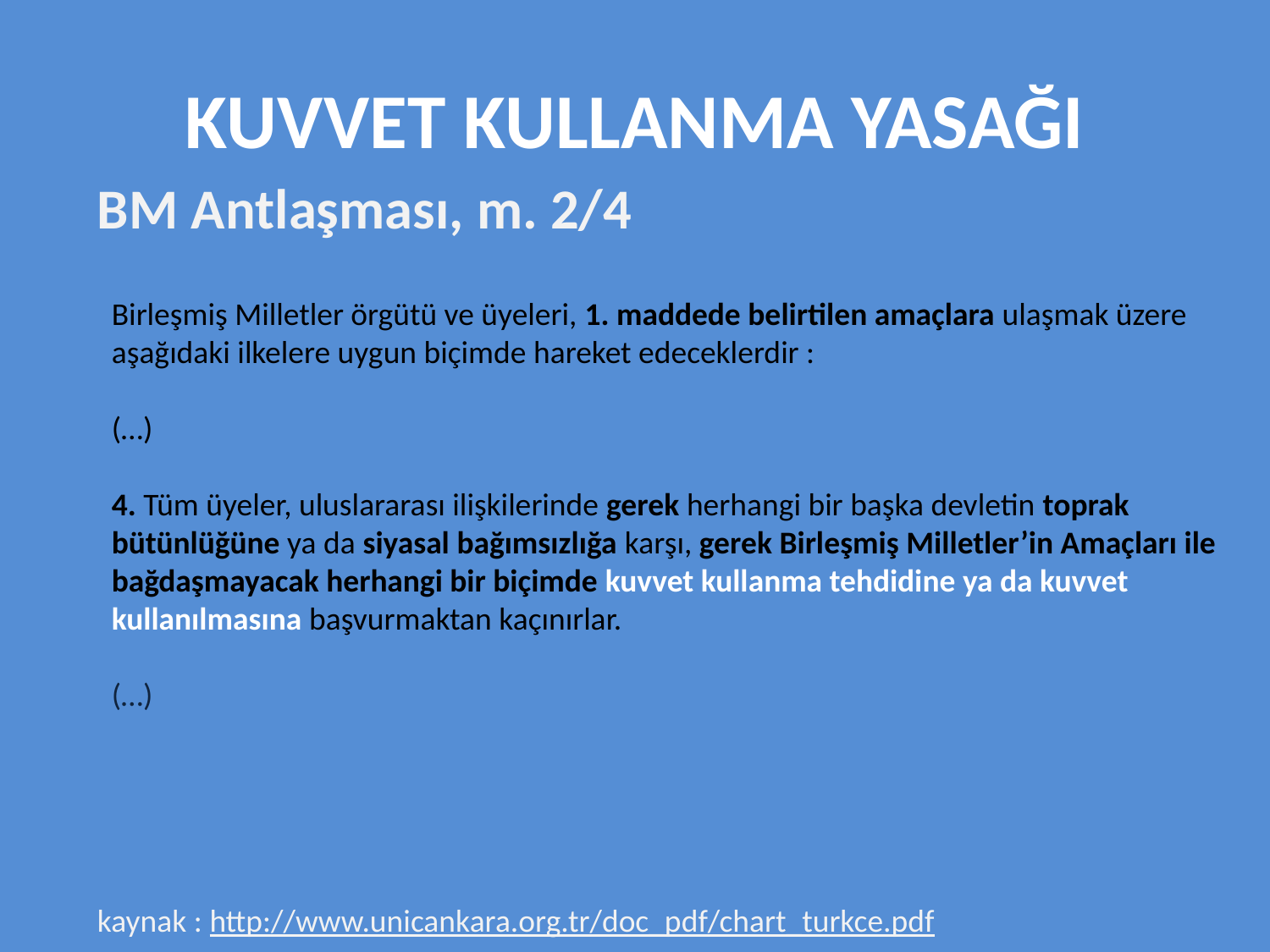

# KUVVET KULLANMA YASAĞI
BM Antlaşması, m. 2/4
Birleşmiş Milletler örgütü ve üyeleri, 1. maddede belirtilen amaçlara ulaşmak üzere aşağıdaki ilkelere uygun biçimde hareket edeceklerdir :

(…)

4. Tüm üyeler, uluslararası ilişkilerinde gerek herhangi bir başka devletin toprak bütünlüğüne ya da siyasal bağımsızlığa karşı, gerek Birleşmiş Milletler’in Amaçları ile bağdaşmayacak herhangi bir biçimde kuvvet kullanma tehdidine ya da kuvvet kullanılmasına başvurmaktan kaçınırlar.

(…)
kaynak : http://www.unicankara.org.tr/doc_pdf/chart_turkce.pdf